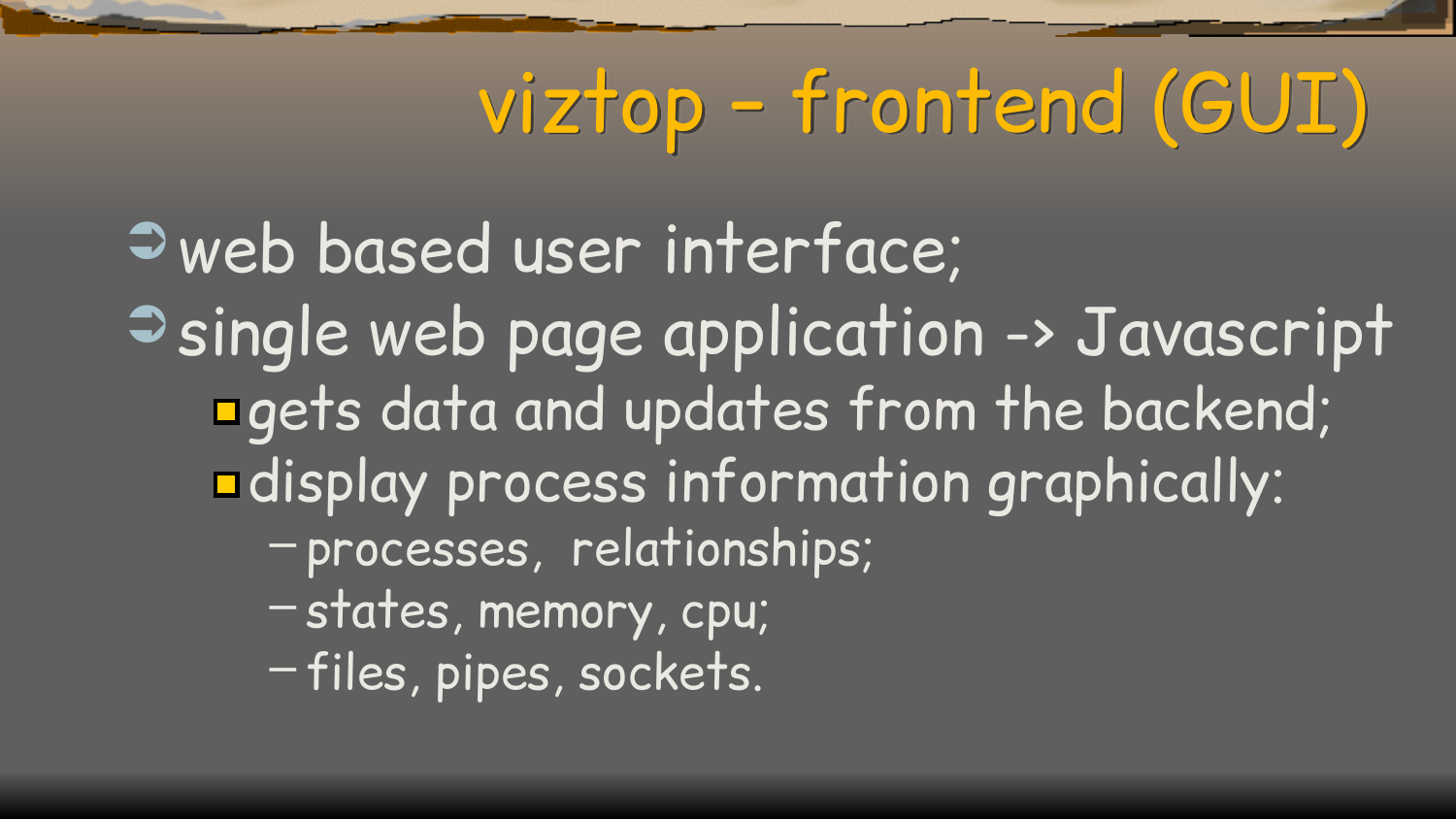

# viztop – frontend (GUI)
web based user interface;
single web page application -> Javascript
gets data and updates from the backend;
display process information graphically:
processes,  relationships;
states, memory, cpu;
files, pipes, sockets.